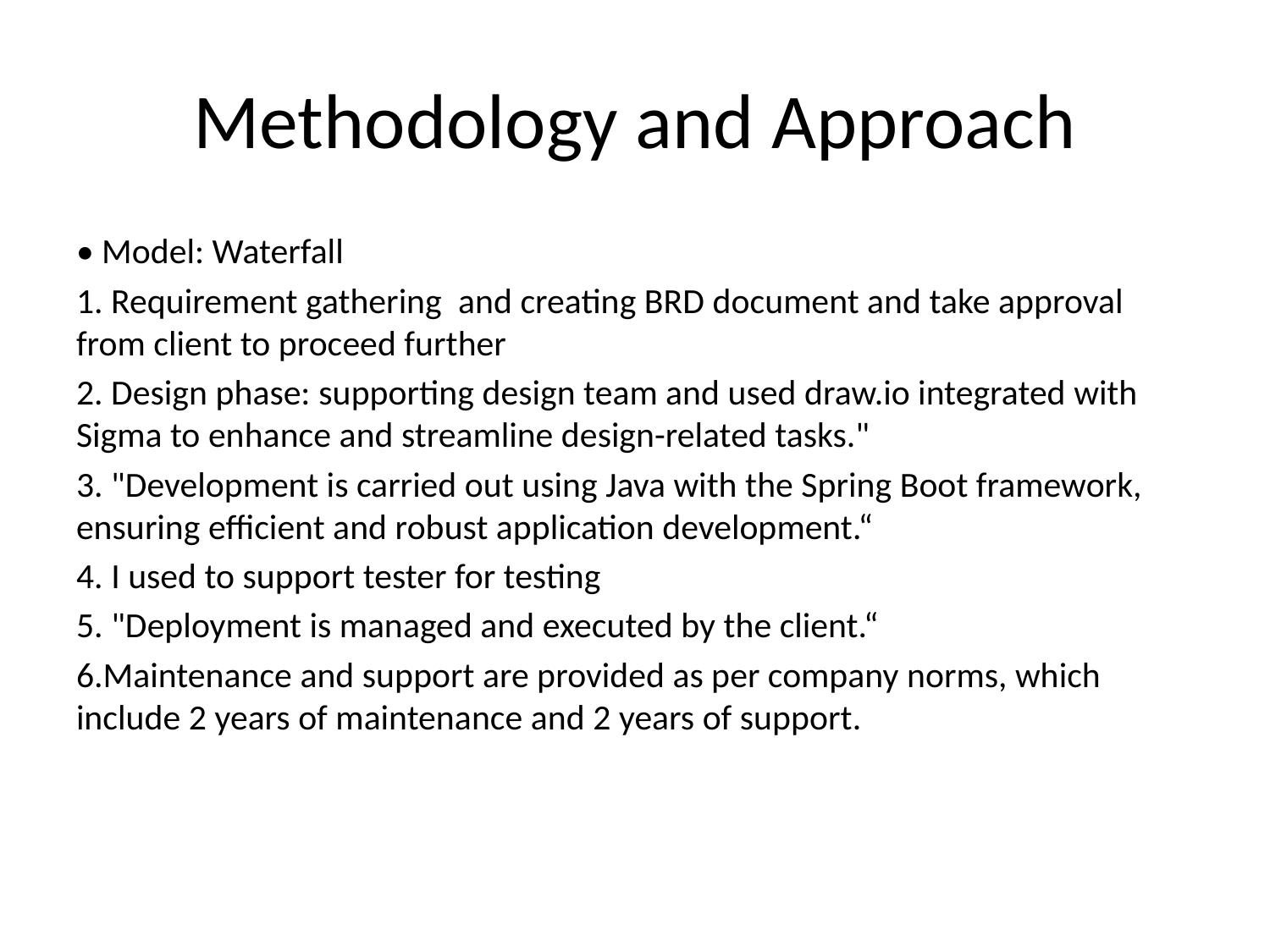

# Methodology and Approach
• Model: Waterfall
1. Requirement gathering  and creating BRD document and take approval from client to proceed further
2. Design phase: supporting design team and used draw.io integrated with Sigma to enhance and streamline design-related tasks."
3. "Development is carried out using Java with the Spring Boot framework, ensuring efficient and robust application development.“
4. I used to support tester for testing
5. "Deployment is managed and executed by the client.“
6.Maintenance and support are provided as per company norms, which include 2 years of maintenance and 2 years of support.